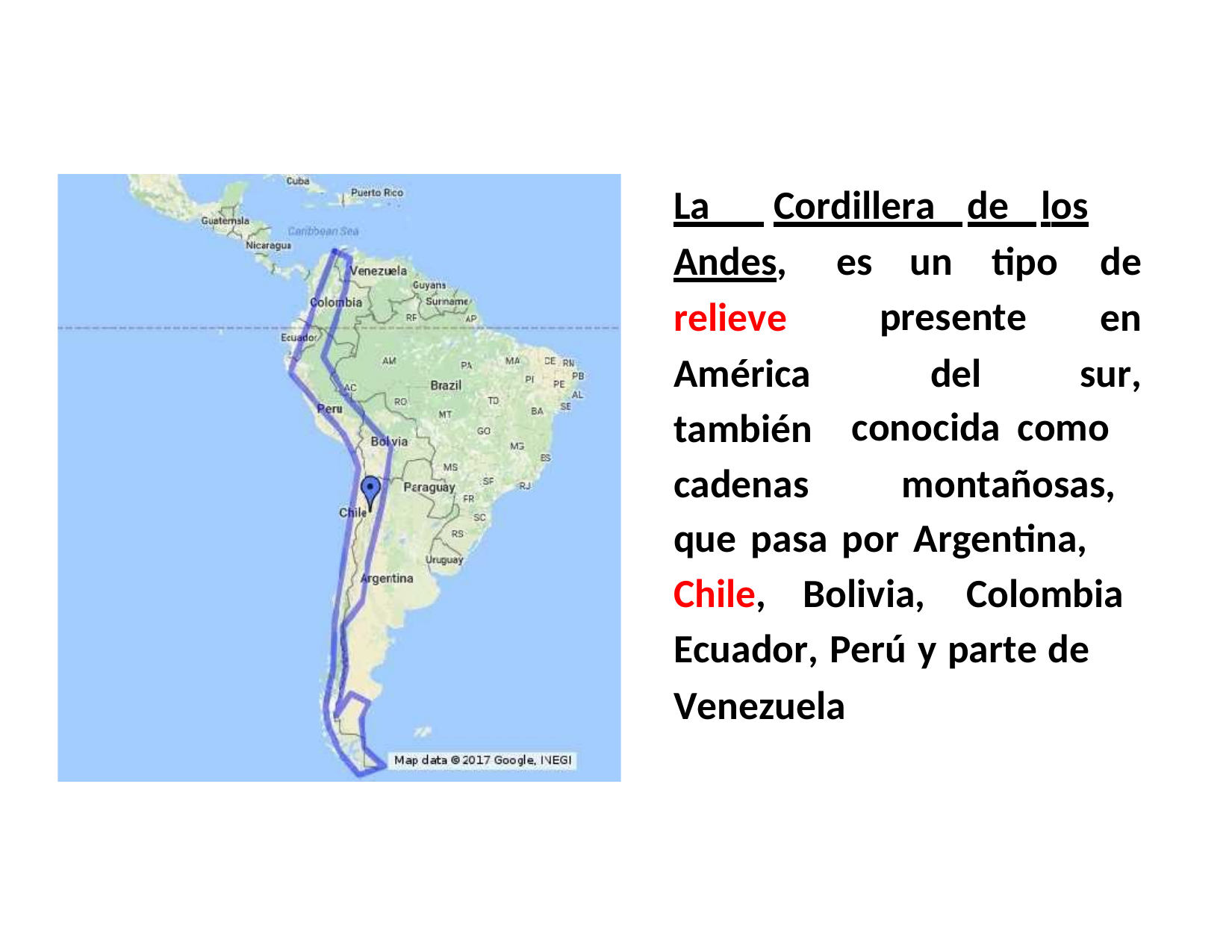

La      Cordillera   de   los

Andes,
relieve
América
también
cadenas
es
un
tipo
de
en
sur,
presente
del
conocida como
montañosas,
que pasa por Argentina,
Chile,
Bolivia,
Colombia
Ecuador, Perú y parte de
Venezuela